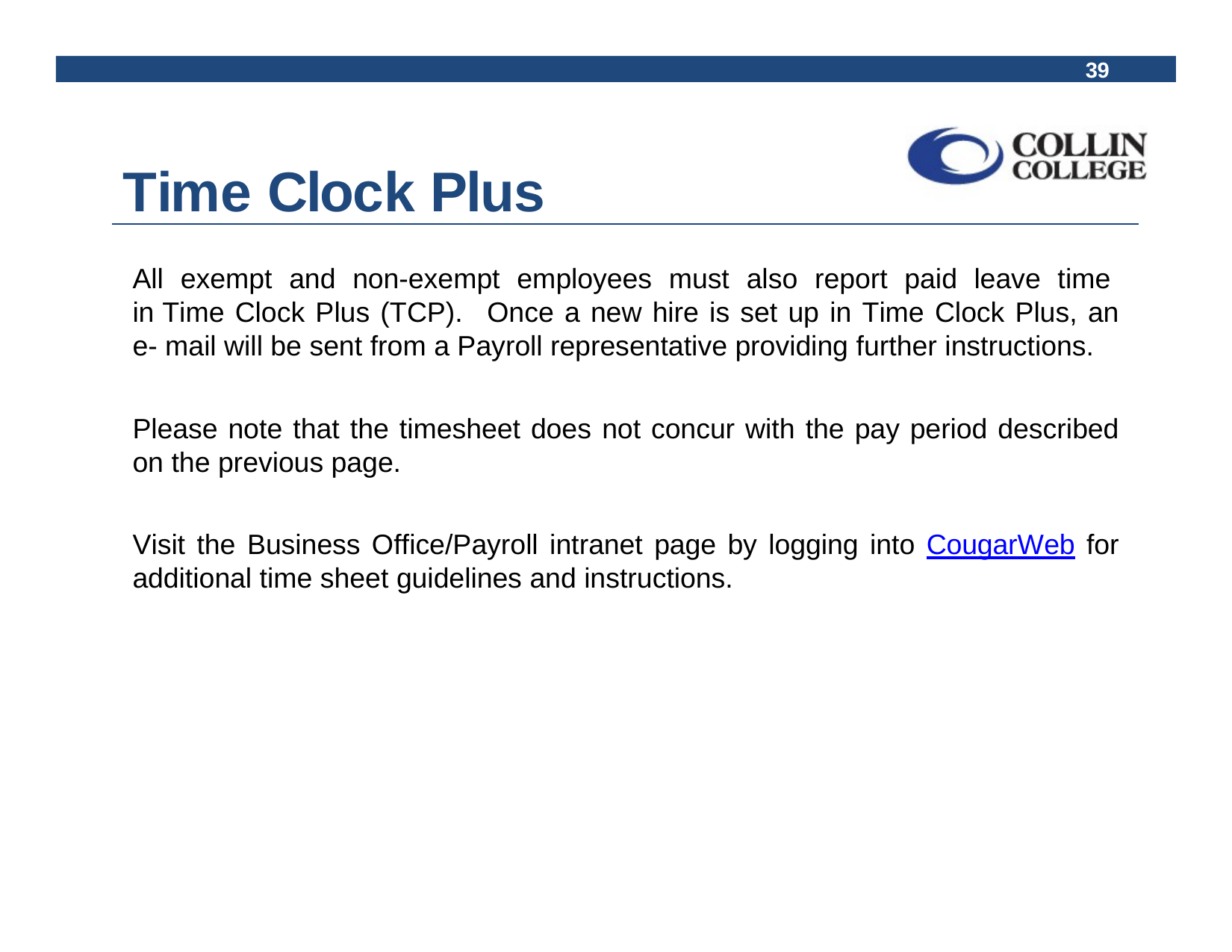

39
# Time Clock Plus

All  exempt  and  non-exempt  employees  must  also  report  paid  leave  time  in Time Clock Plus (TCP).   Once a new hire is set up in Time Clock Plus, an e- mail will be sent from a Payroll representative providing further instructions.

Please note that the timesheet does not concur with the pay period described on the previous page.

Visit the Business Office/Payroll intranet page by logging into CougarWeb for additional time sheet guidelines and instructions.